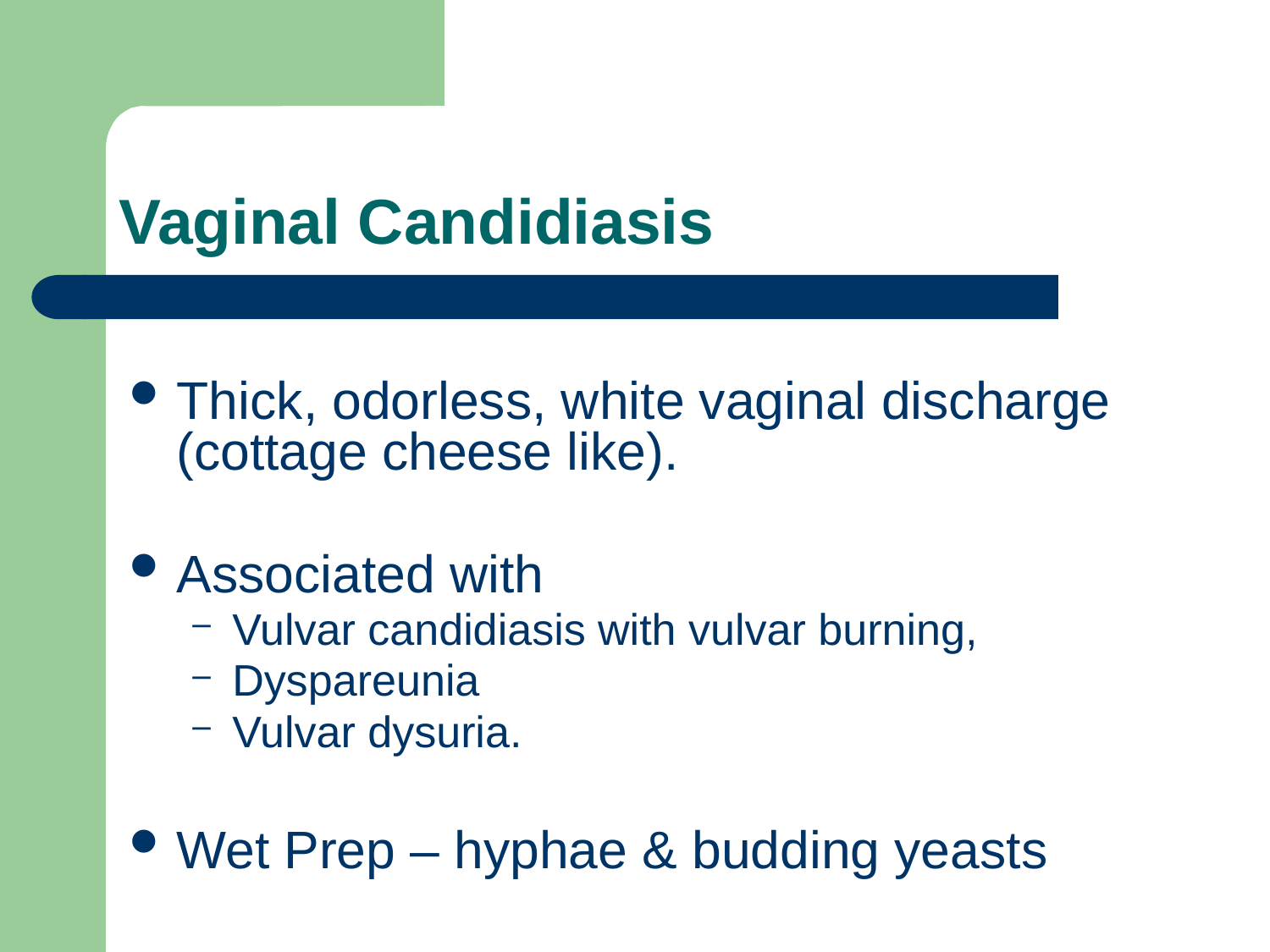

# Vaginal Candidiasis

Thick, odorless, white vaginal discharge (cottage cheese like).

Associated with
Vulvar candidiasis with vulvar burning,
Dyspareunia
Vulvar dysuria.

Wet Prep – hyphae & budding yeasts